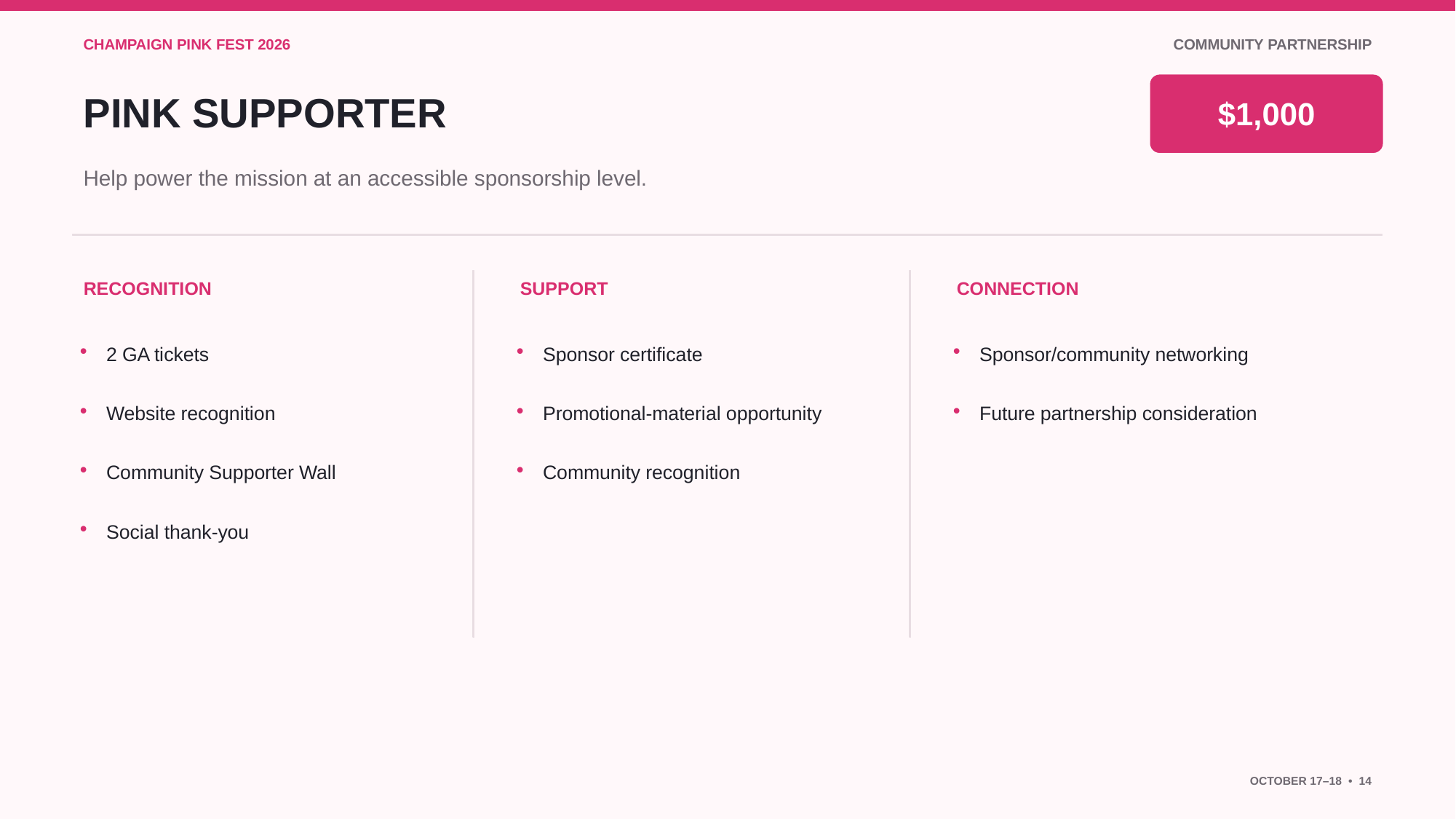

CHAMPAIGN PINK FEST 2026
COMMUNITY PARTNERSHIP

PINK SUPPORTER
$1,000
Help power the mission at an accessible sponsorship level.

RECOGNITION

SUPPORT

CONNECTION
•
2 GA tickets
•
Sponsor certificate
•
Sponsor/community networking
•
Website recognition
•
Promotional-material opportunity
•
Future partnership consideration
•
Community Supporter Wall
•
Community recognition
•
Social thank-you
OCTOBER 17–18  •  14